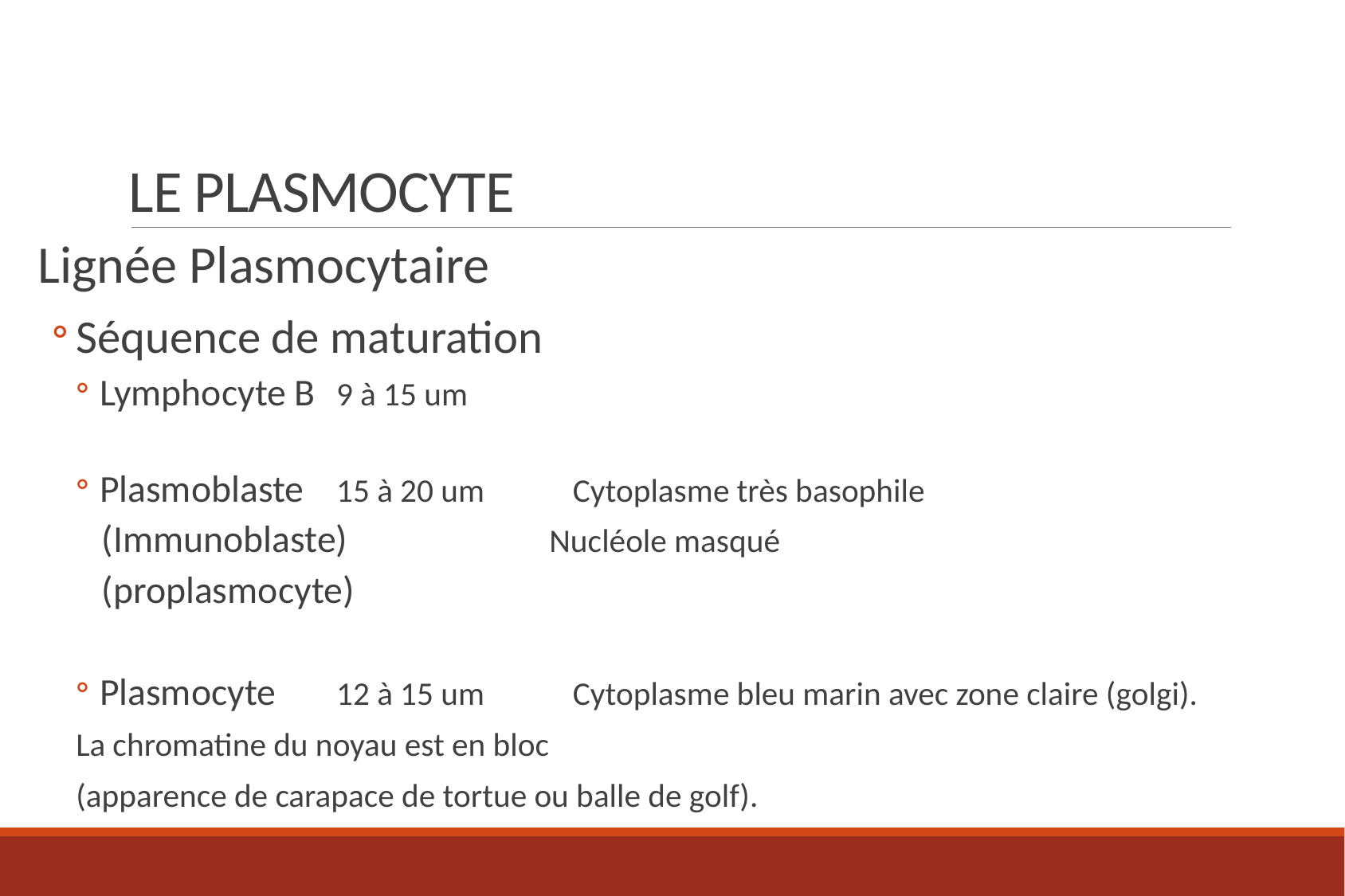

# Le plasmocyte
Lignée Plasmocytaire
Séquence de maturation
Lymphocyte B	9 à 15 um

Plasmoblaste 	15 à 20 um       	Cytoplasme très basophile
   (Immunoblaste) 		          	Nucléole masqué
   (proplasmocyte)

Plasmocyte	12 à 15 um   	Cytoplasme bleu marin avec zone claire (golgi).
					La chromatine du noyau est en bloc
					(apparence de carapace de tortue ou balle de golf).